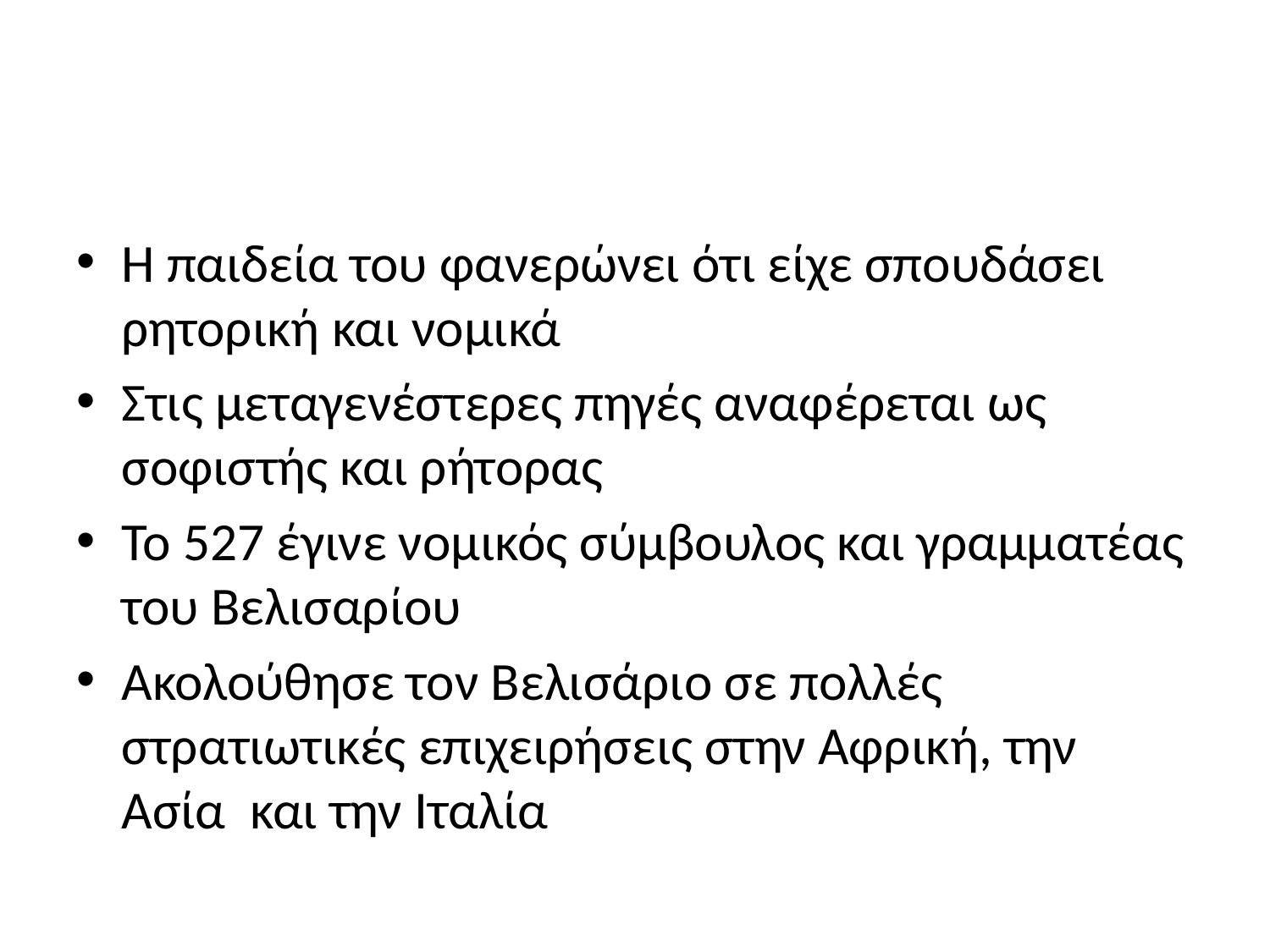

#
Η παιδεία του φανερώνει ότι είχε σπουδάσει ρητορική και νομικά
Στις μεταγενέστερες πηγές αναφέρεται ως σοφιστής και ρήτορας
Το 527 έγινε νομικός σύμβουλος και γραμματέας του Βελισαρίου
Ακολούθησε τον Βελισάριο σε πολλές στρατιωτικές επιχειρήσεις στην Αφρική, την Ασία  και την Ιταλία